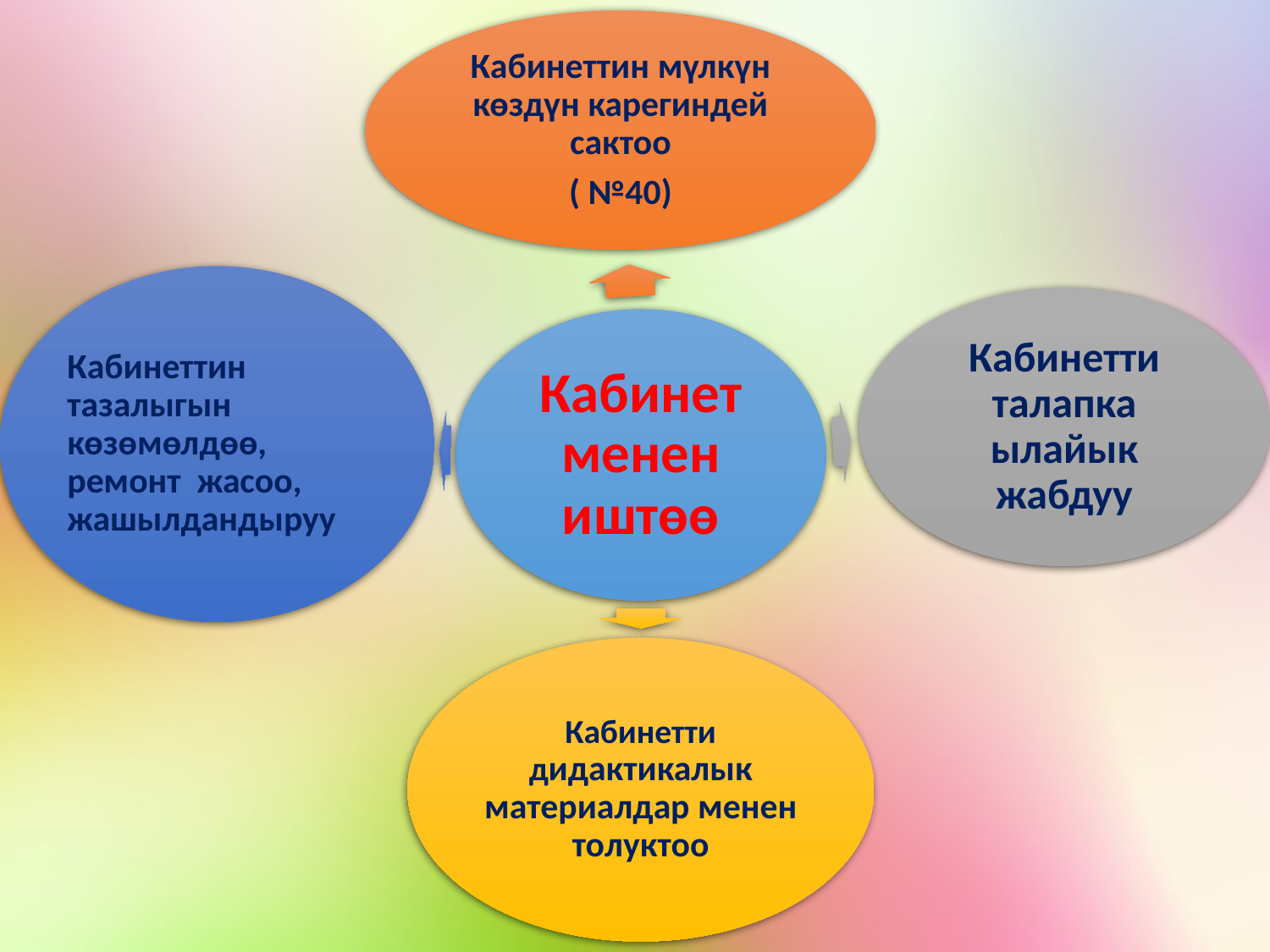

Кабинет менен иштөө

Кабинеттин мүлкүн көздүн карегиндей сактоо
( №40)

Кабинетти талапка ылайык жабдуу

Кабинетти дидактикалык материалдар менен толуктоо

Кабинеттин тазалыгын көзөмөлдөө, ремонт  жасоо, жашылдандыруу